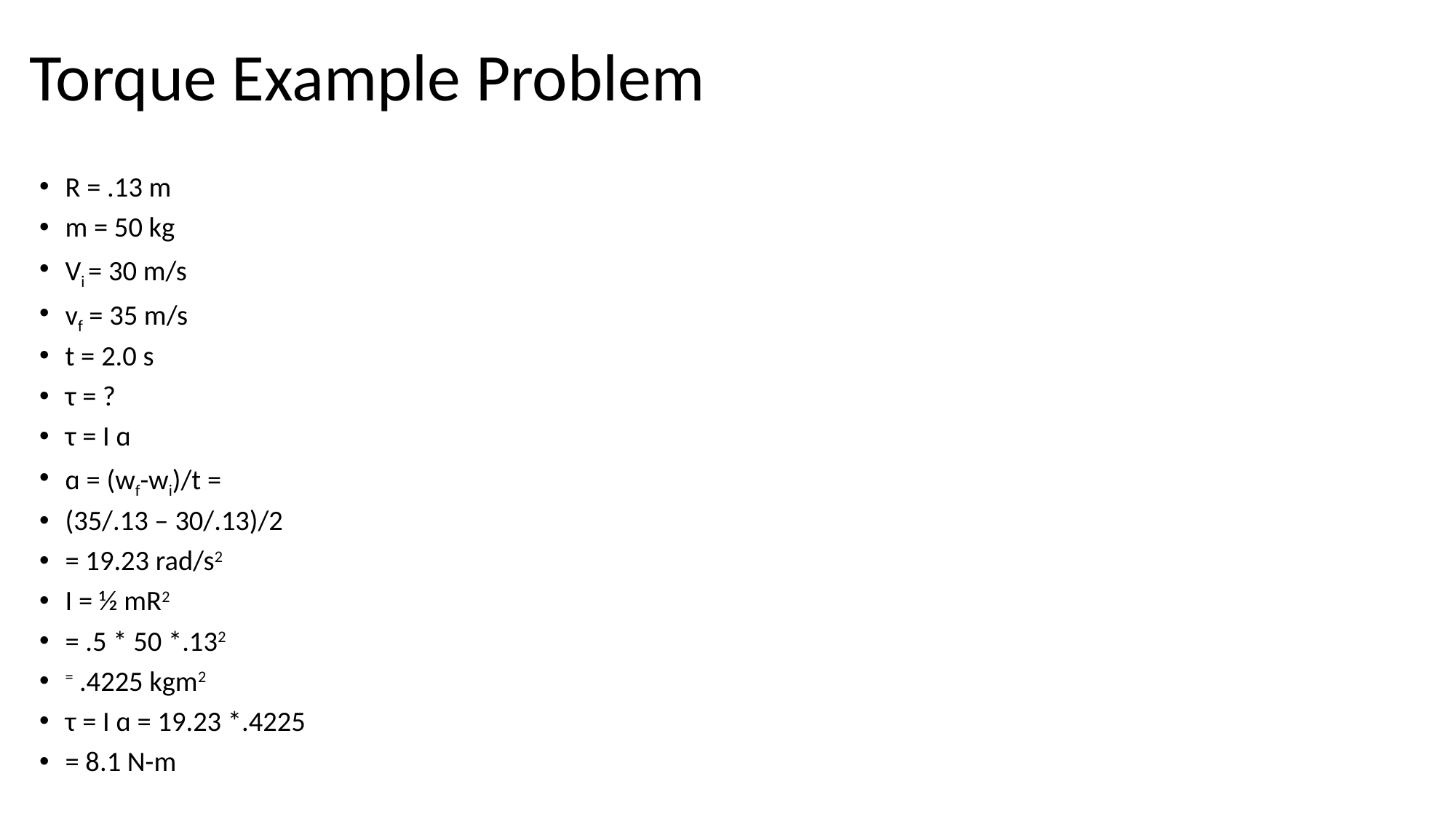

# Torque Example Problem
R = .13 m
m = 50 kg
Vi = 30 m/s
vf = 35 m/s
t = 2.0 s
τ = ?
τ = I ɑ
ɑ = (wf-wi)/t =
(35/.13 – 30/.13)/2
= 19.23 rad/s2
I = ½ mR2
= .5 * 50 *.132
= .4225 kgm2
τ = I ɑ = 19.23 *.4225
= 8.1 N-m